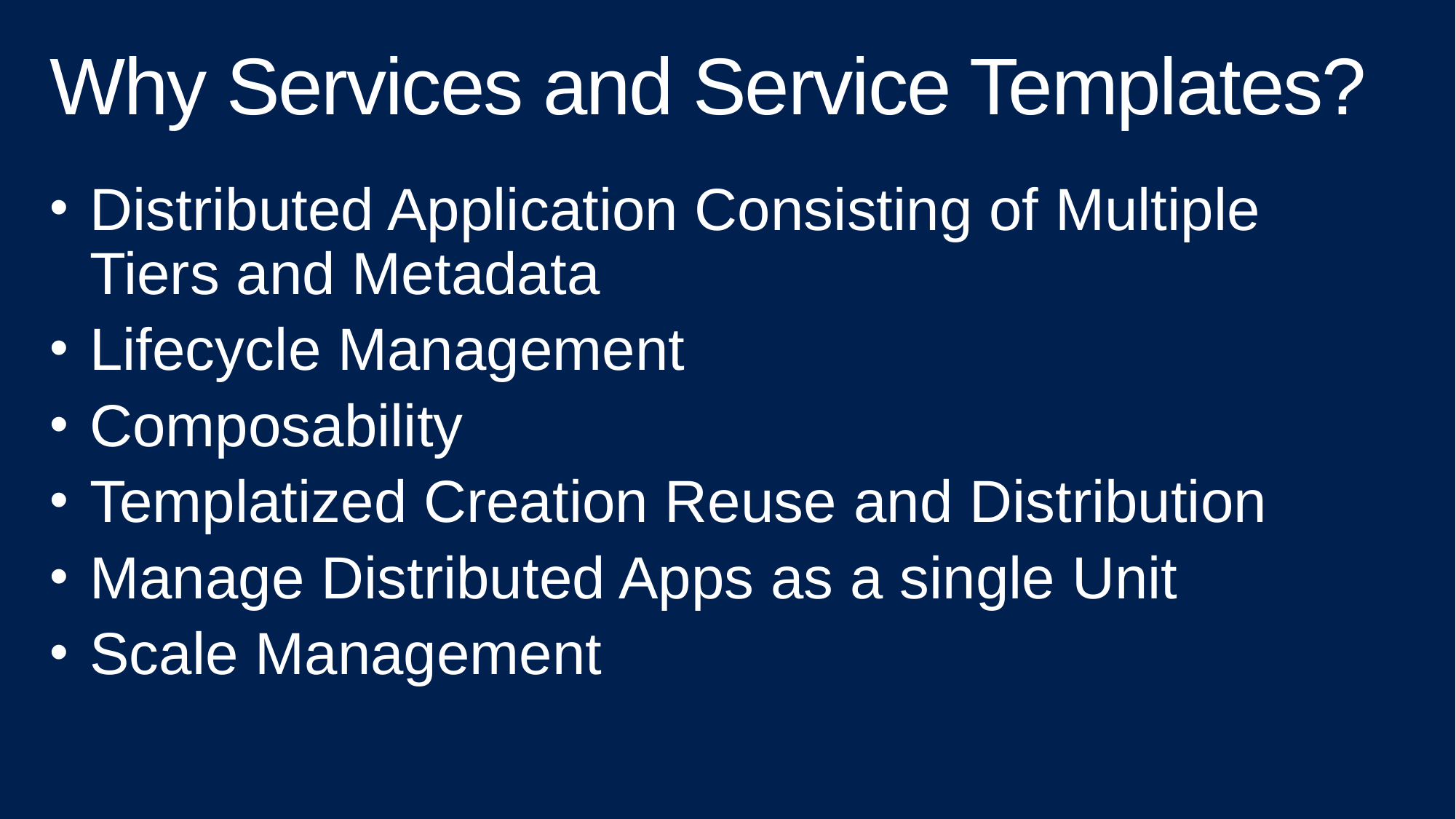

# Why Services and Service Templates?
Distributed Application Consisting of Multiple Tiers and Metadata
Lifecycle Management
Composability
Templatized Creation Reuse and Distribution
Manage Distributed Apps as a single Unit
Scale Management